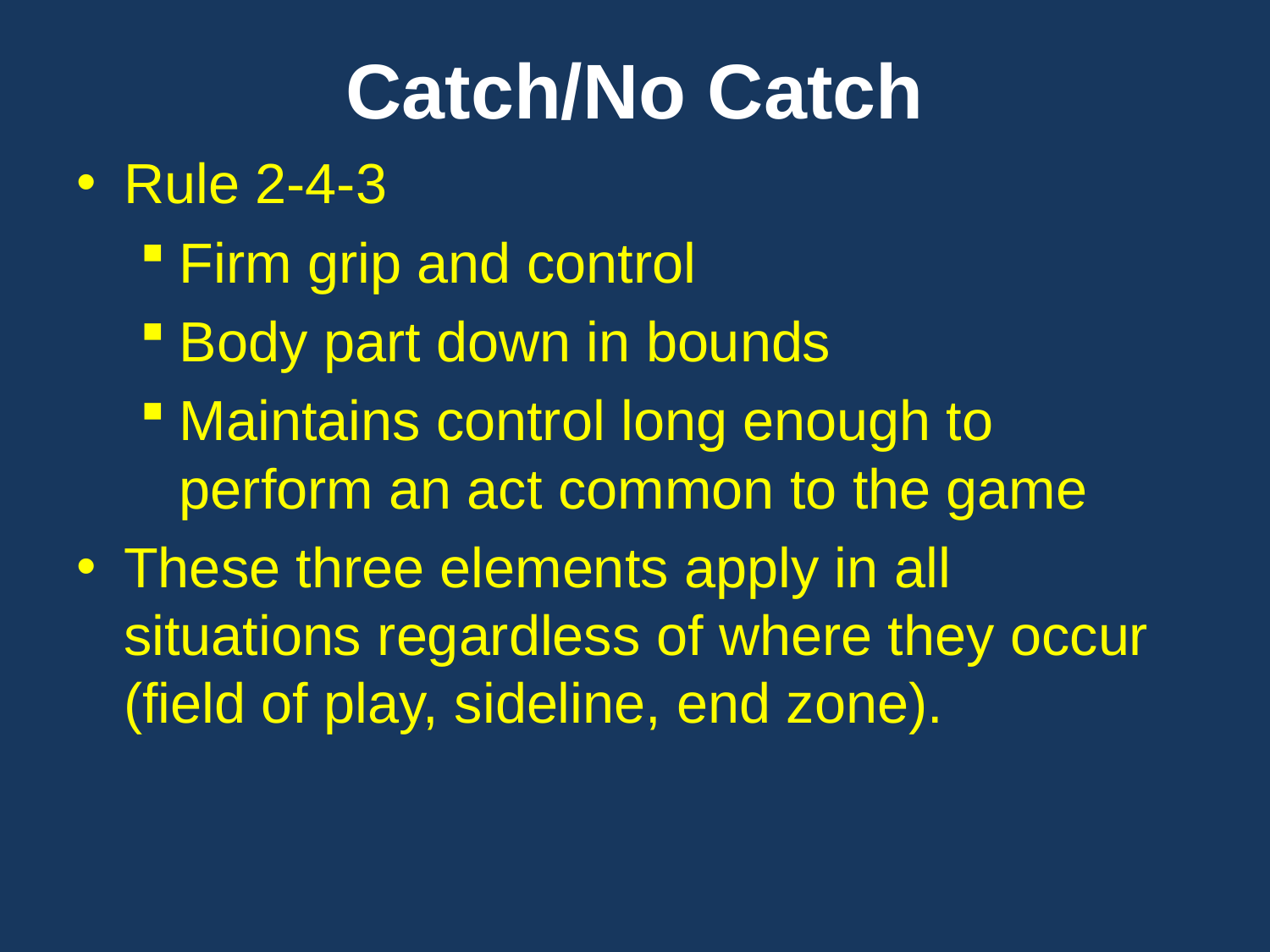

# Catch/No Catch
Rule 2-4-3
Firm grip and control
Body part down in bounds
Maintains control long enough to perform an act common to the game
These three elements apply in all situations regardless of where they occur (field of play, sideline, end zone).